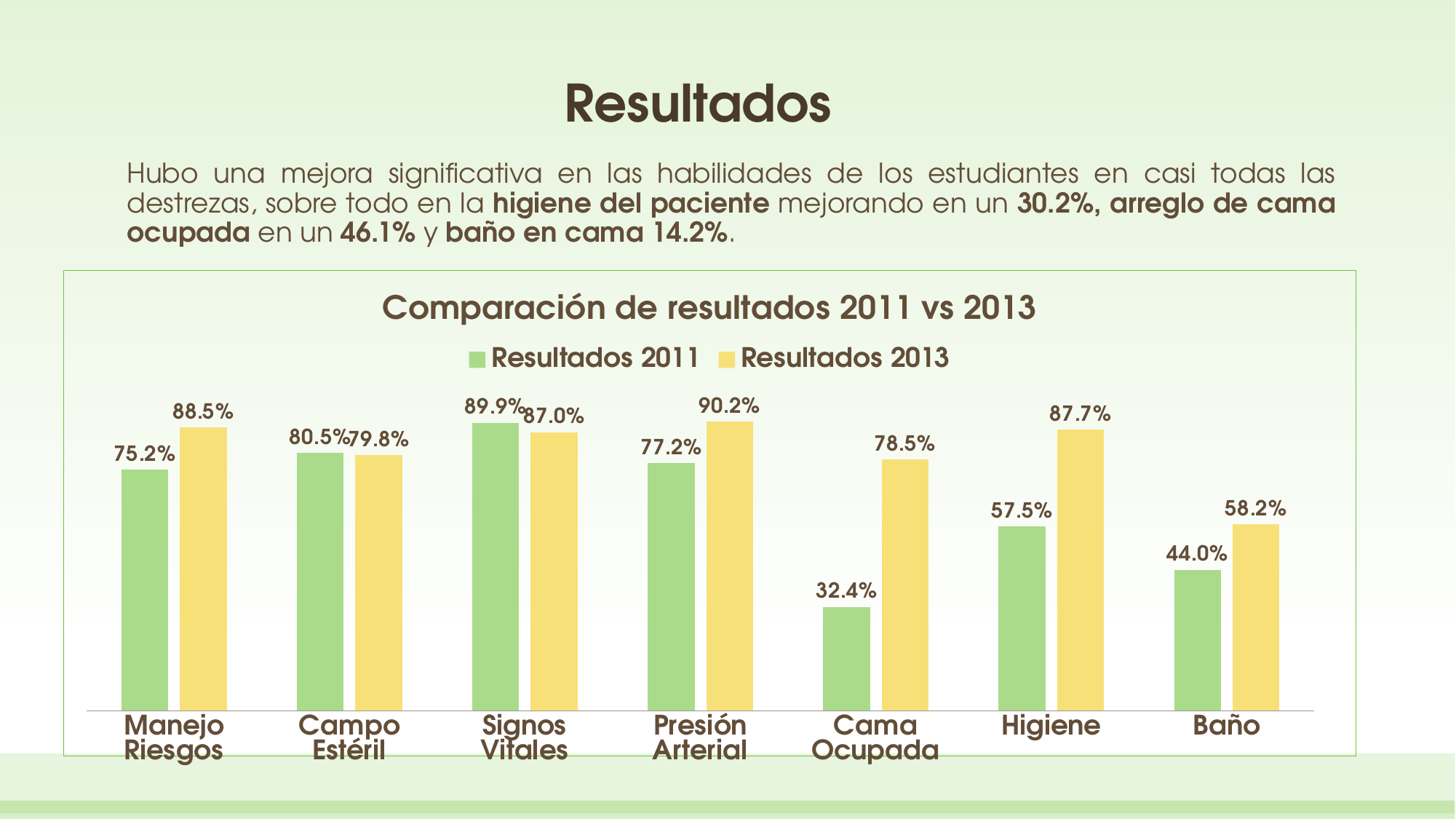

# Resultados
Hubo una mejora significativa en las habilidades de los estudiantes en casi todas las destrezas, sobre todo en la higiene del paciente mejorando en un 30.2%, arreglo de cama ocupada en un 46.1% y baño en cama 14.2%.

### Chart: Comparación de resultados 2011 vs 2013

| Category | Resultados 2011 | Resultados 2013 |
|---|---|---|
| Manejo Riesgos | 0.7520000000000001 | 0.8851851851851852 |
| Campo Estéril | 0.805 | 0.7983870967741936 |
| Signos Vitales | 0.8992307692307692 | 0.8698979591836737 |
| Presión Arterial | 0.7723076923076923 | 0.9020979020979023 |
| Cama Ocupada | 0.32400000000000007 | 0.7849462365591401 |
| Higiene | 0.5750000000000001 | 0.8774193548387097 |
| Baño | 0.44000000000000006 | 0.5823170731707318 |